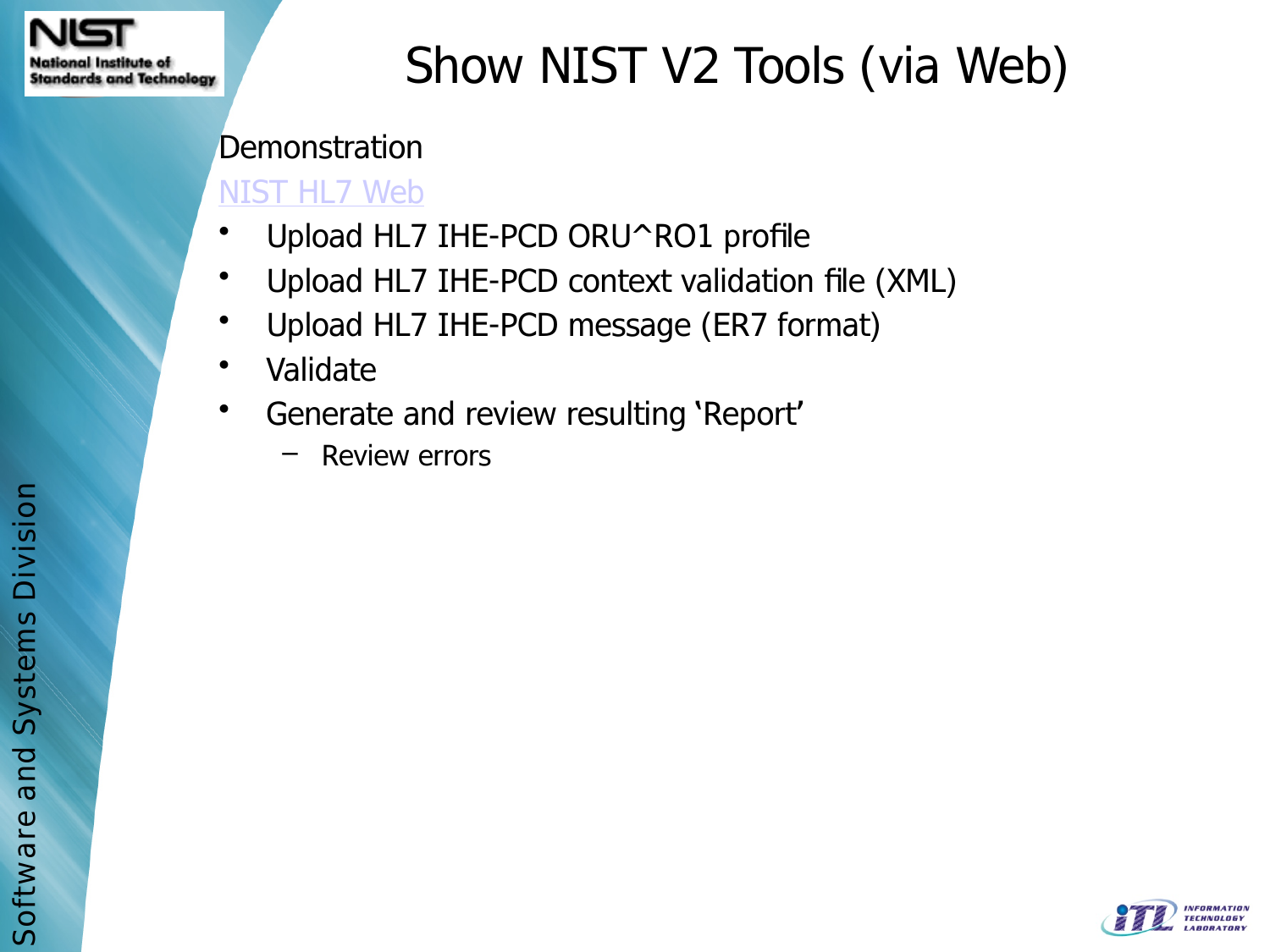

# Show NIST V2 Tools (via Web)
Demonstration
NIST HL7 Web
Upload HL7 IHE-PCD ORU^RO1 profile
Upload HL7 IHE-PCD context validation file (XML)
Upload HL7 IHE-PCD message (ER7 format)
Validate
Generate and review resulting ‘Report’
Review errors